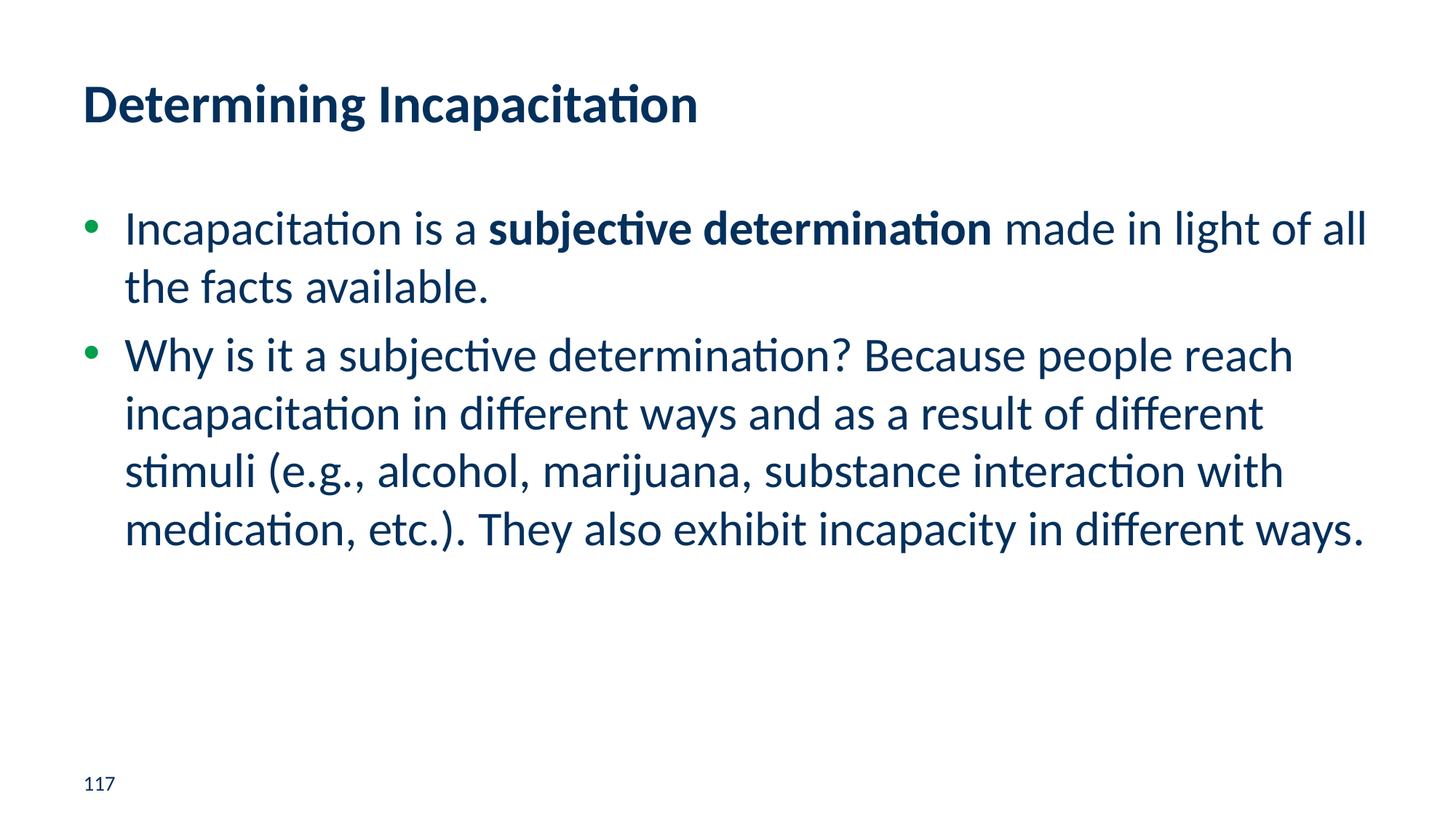

# Determining Incapacitation
Incapacitation is a subjective determination made in light of all the facts available.
Why is it a subjective determination? Because people reach incapacitation in different ways and as a result of different stimuli (e.g., alcohol, marijuana, substance interaction with medication, etc.). They also exhibit incapacity in different ways.